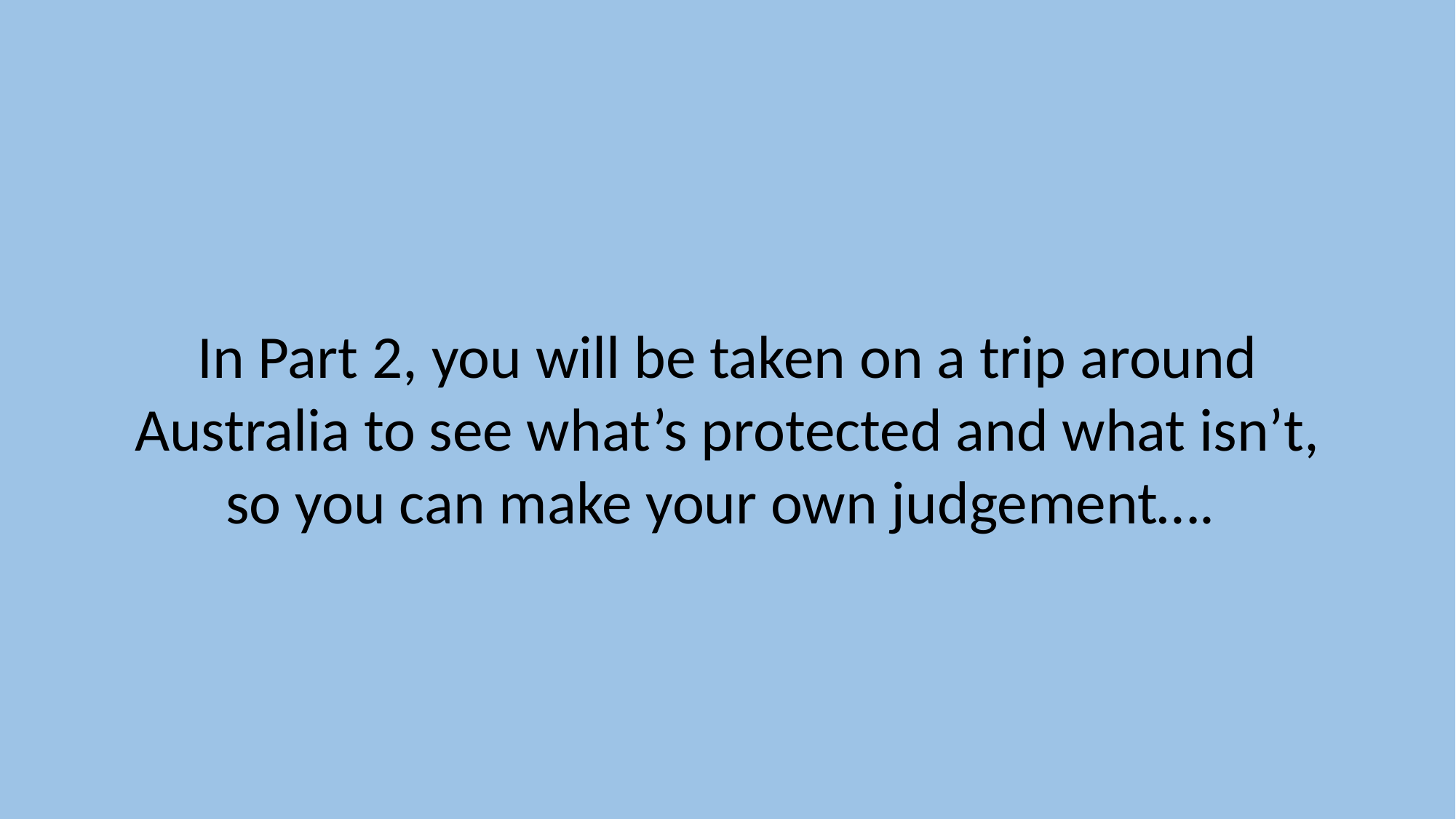

In Part 2, you will be taken on a trip around Australia to see what’s protected and what isn’t, so you can make your own judgement….